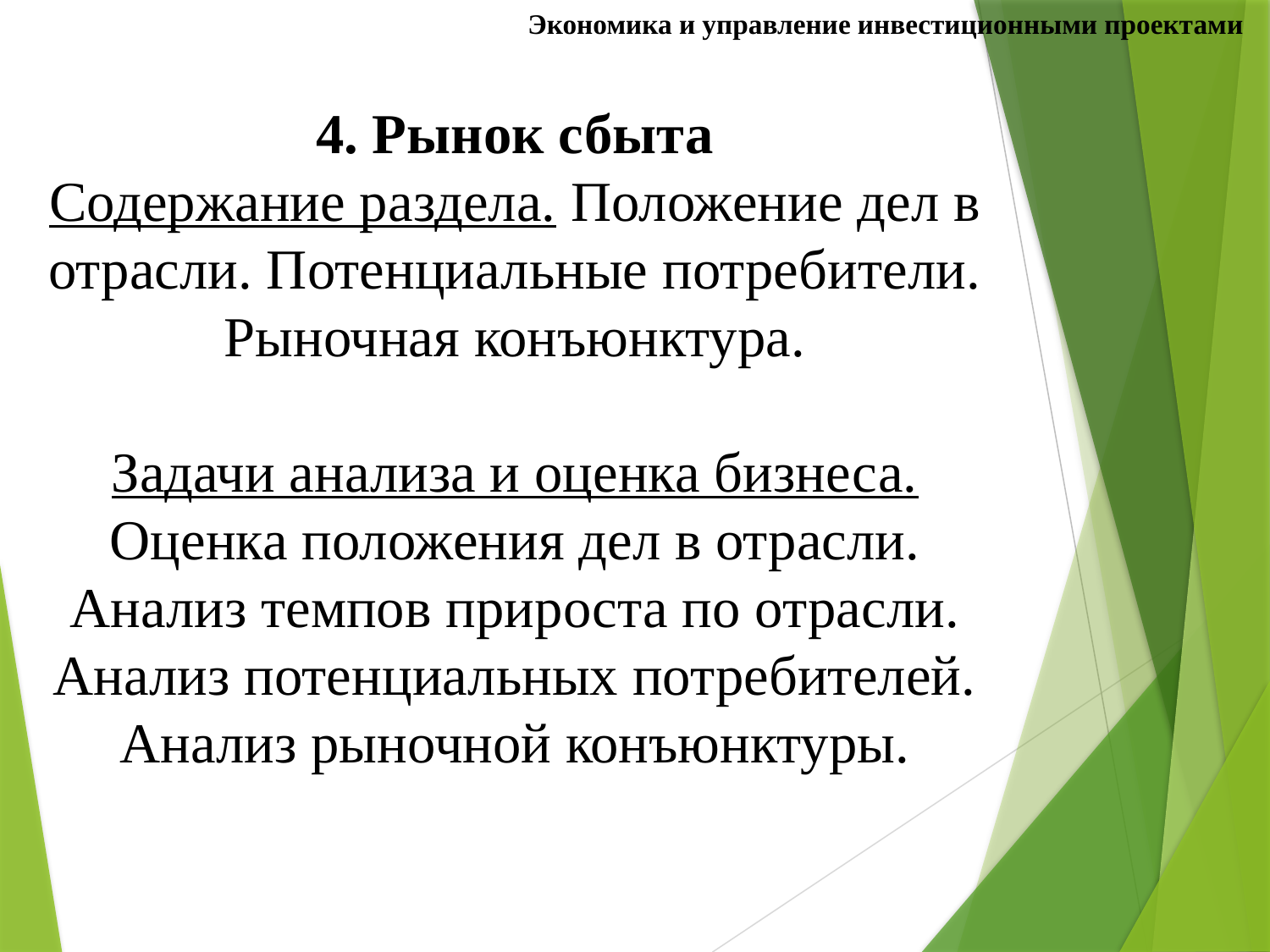

Экономика и управление инвестиционными проектами
# 4. Рынок сбыта Содержание раздела. Положение дел в отрасли. Потенциальные потребители. Рыночная конъюнктура. Задачи анализа и оценка бизнеса. Оценка положения дел в отрасли. Анализ темпов прироста по отрасли. Анализ потенциальных потребителей. Анализ рыночной конъюнктуры.